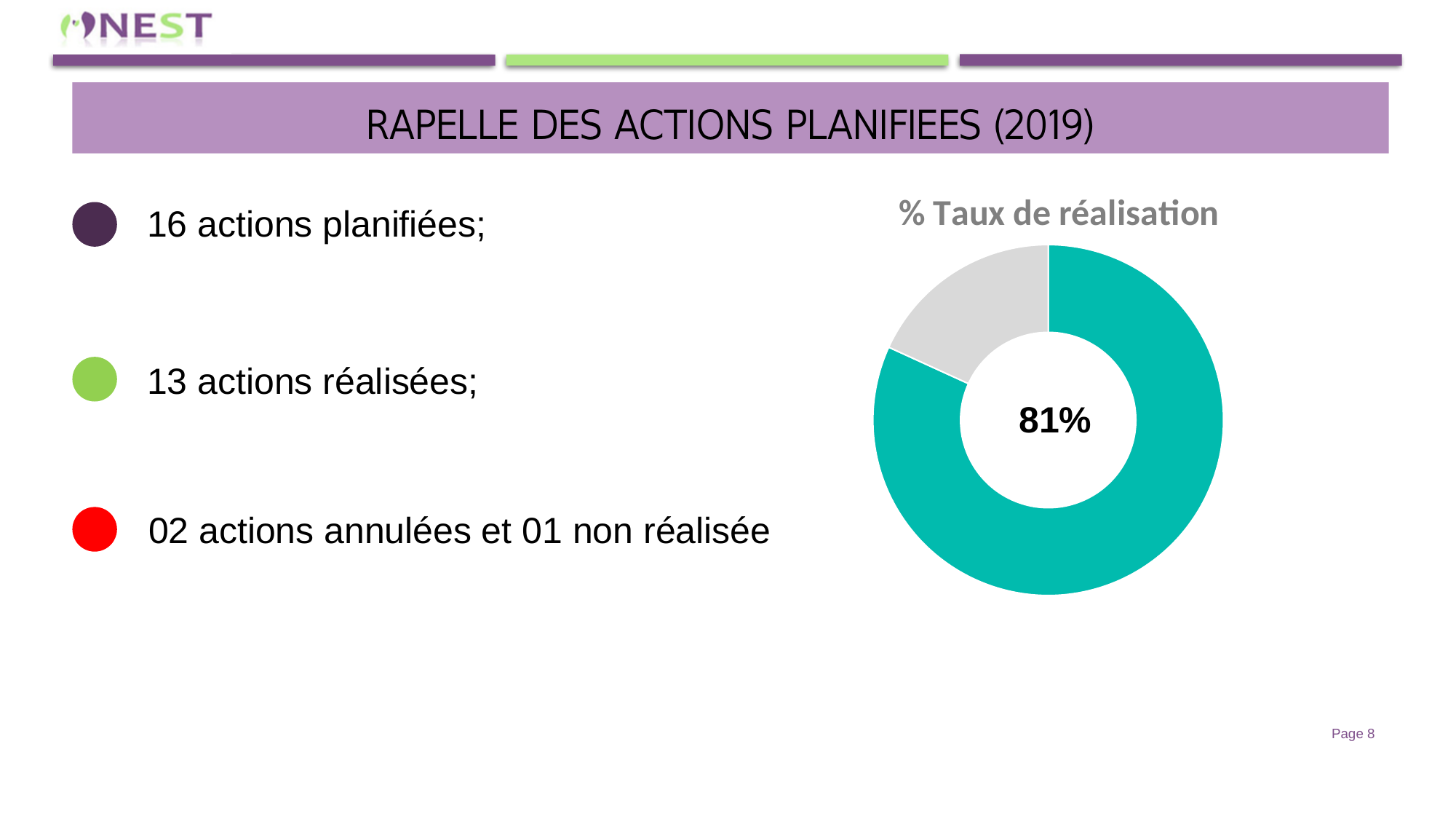

# RAPELLE DES ACTIONS PLANIFIEES (2019)

### Chart:

| Category |  |
|---|---|
 16 actions planifiées;

 13 actions réalisées;

81%
 02 actions annulées et 01 non réalisée

Page 8